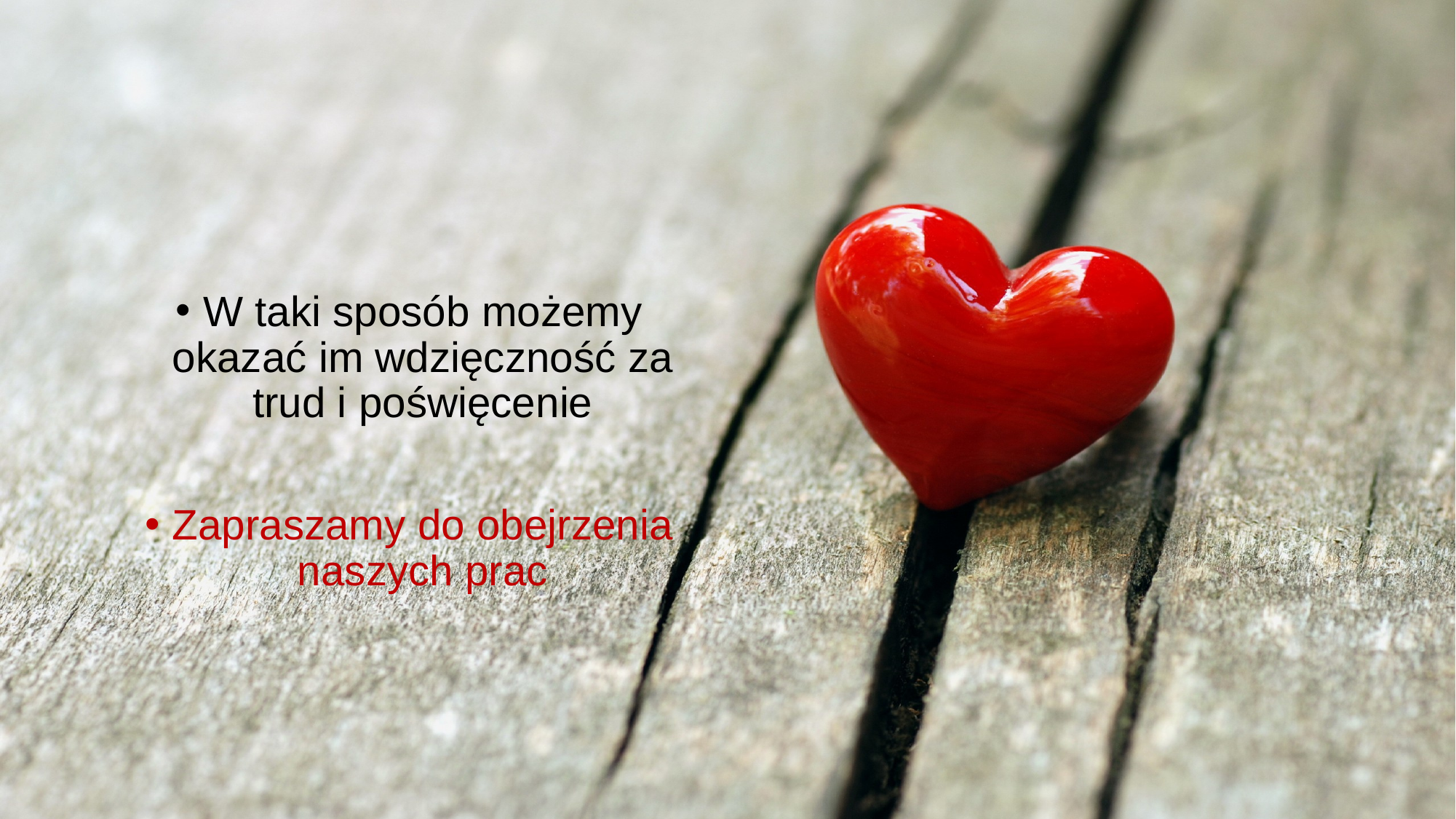

#

W taki sposób możemy okazać im wdzięczność za trud i poświęcenie

Zapraszamy do obejrzenia naszych prac